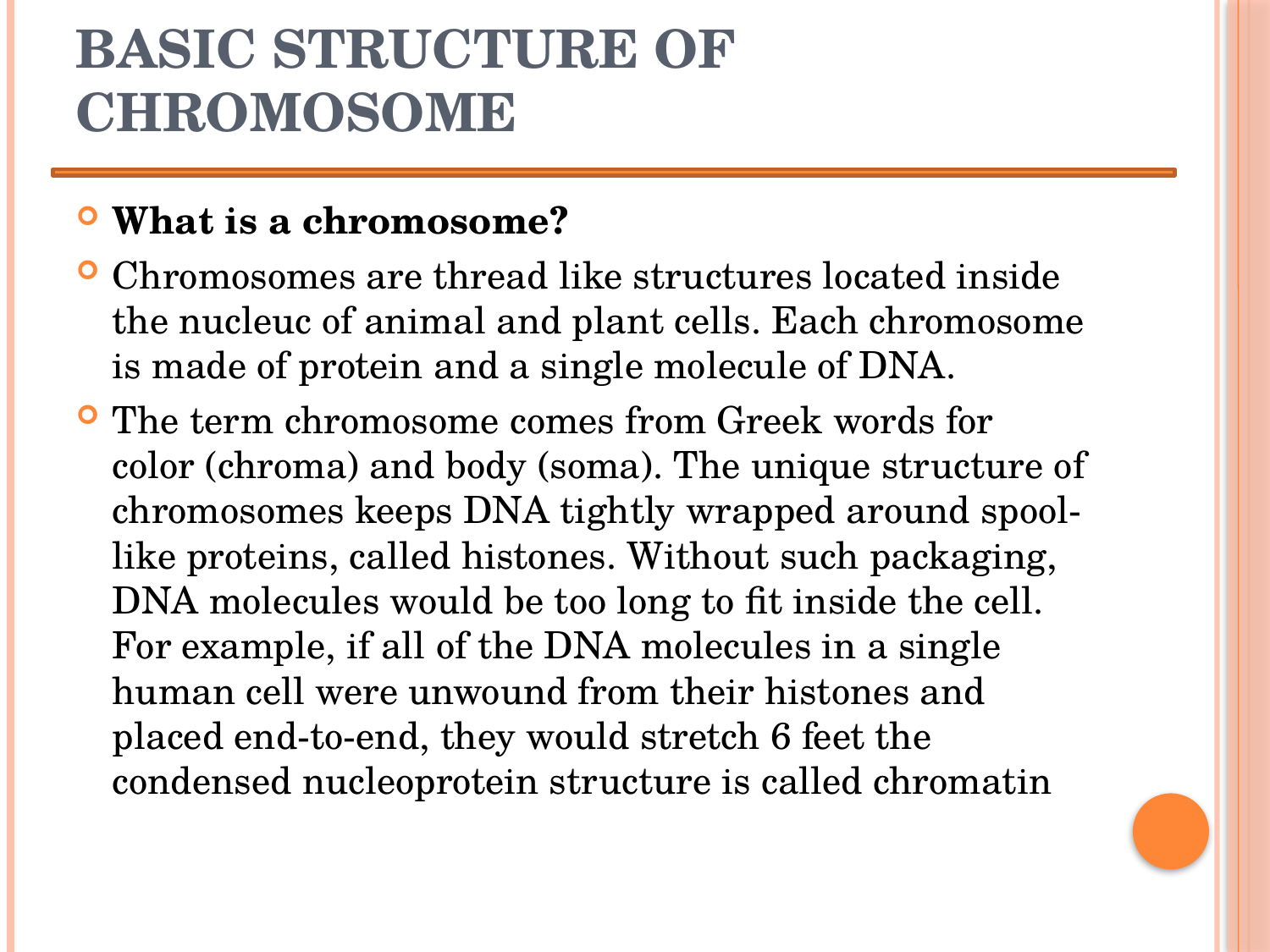

# Basic Structure of Chromosome

What is a chromosome?
Chromosomes are thread like structures located inside the nucleuc of animal and plant cells. Each chromosome is made of protein and a single molecule of DNA.
The term chromosome comes from Greek words for color (chroma) and body (soma). The unique structure of chromosomes keeps DNA tightly wrapped around spool-like proteins, called histones. Without such packaging, DNA molecules would be too long to fit inside the cell. For example, if all of the DNA molecules in a single human cell were unwound from their histones and placed end-to-end, they would stretch 6 feet the condensed nucleoprotein structure is called chromatin